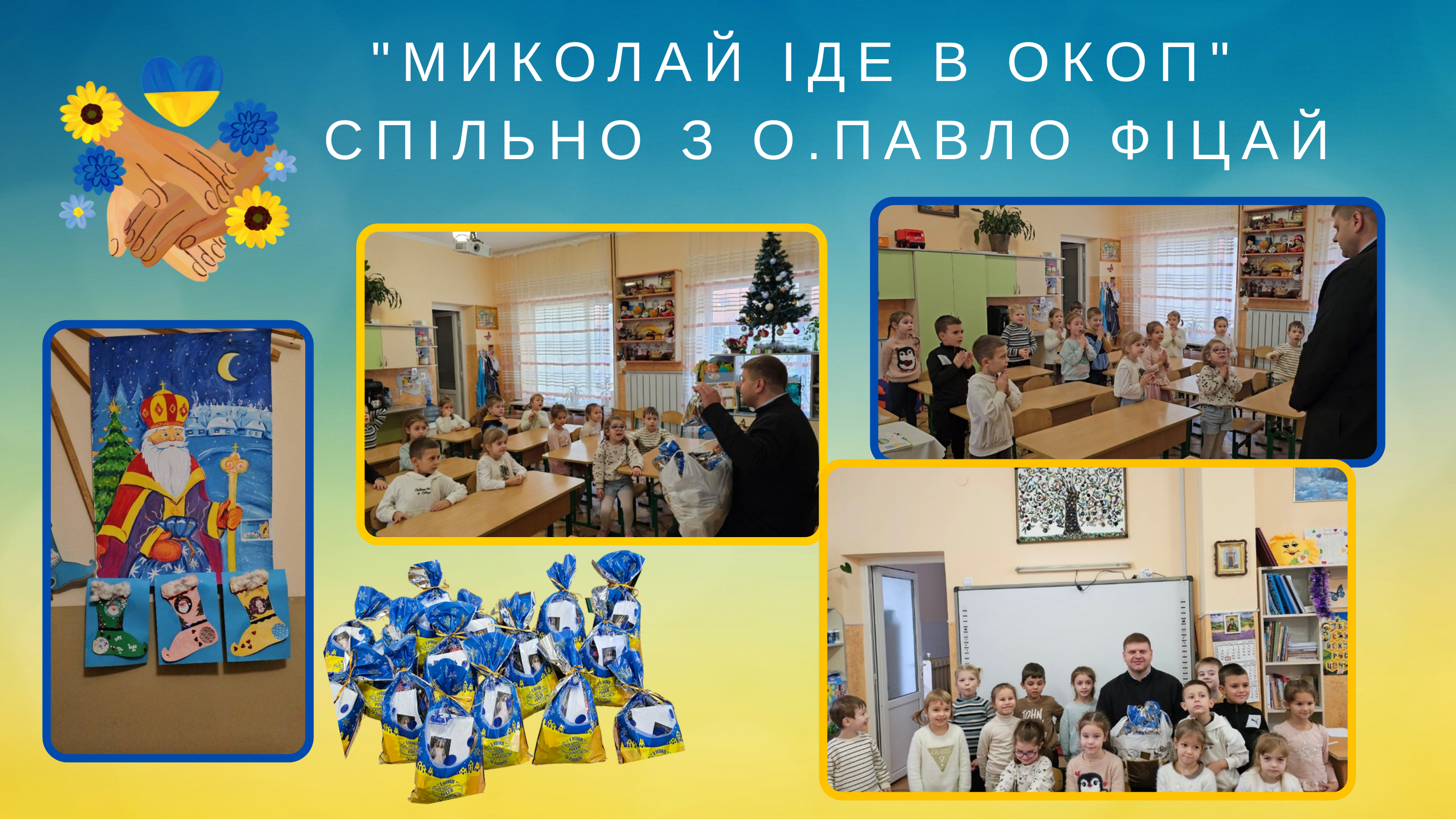

"МИКОЛАЙ ІДЕ В ОКОП"
 СПІЛЬНО З О.ПАВЛО ФІЦАЙ